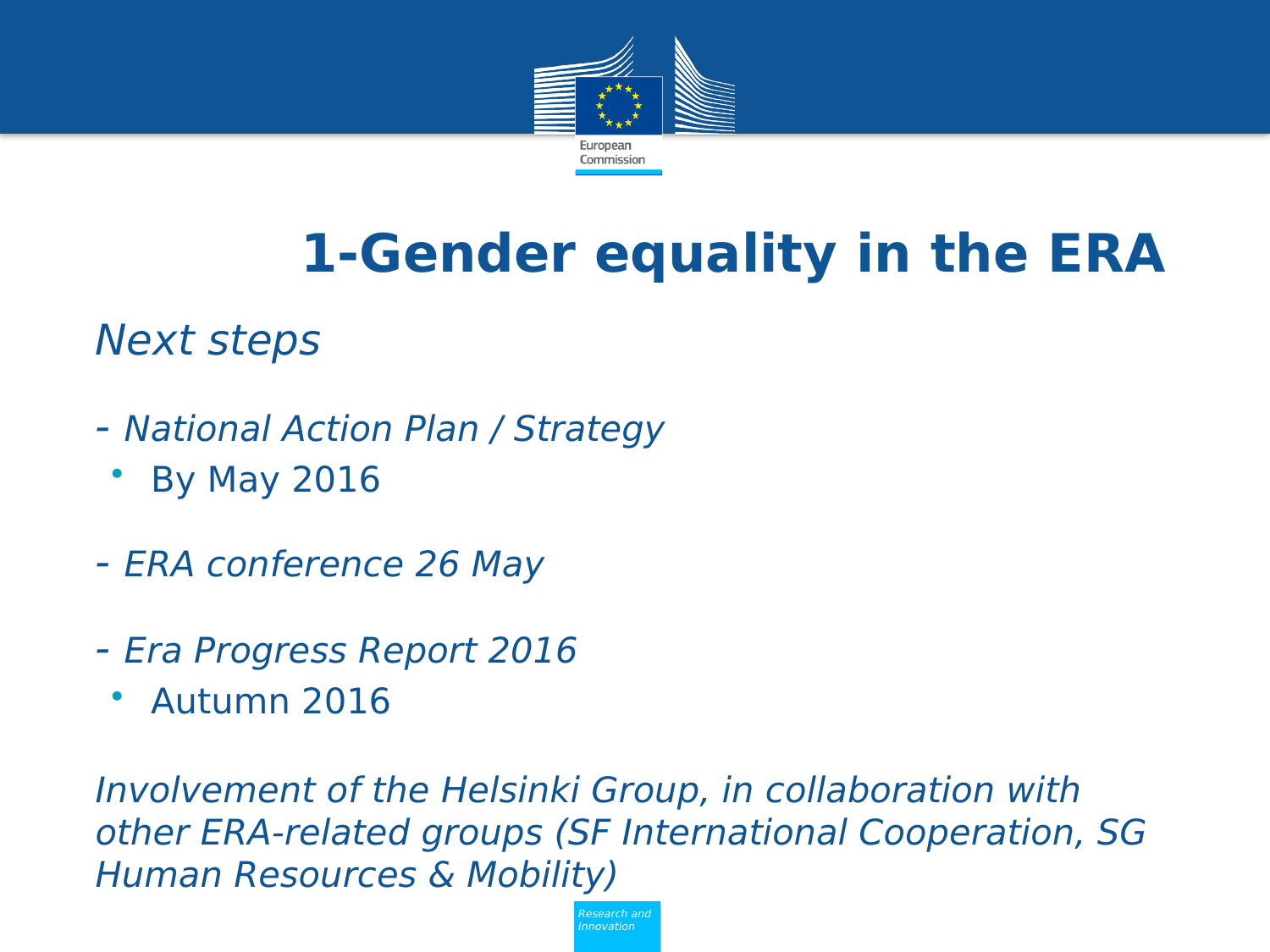

# 1-Gender equality in the ERA
Next steps

- National Action Plan / Strategy
By May 2016

- ERA conference 26 May

- Era Progress Report 2016
Autumn 2016

	Involvement of the Helsinki Group, in collaboration with other ERA-related groups (SF International Cooperation, SG Human Resources & Mobility)